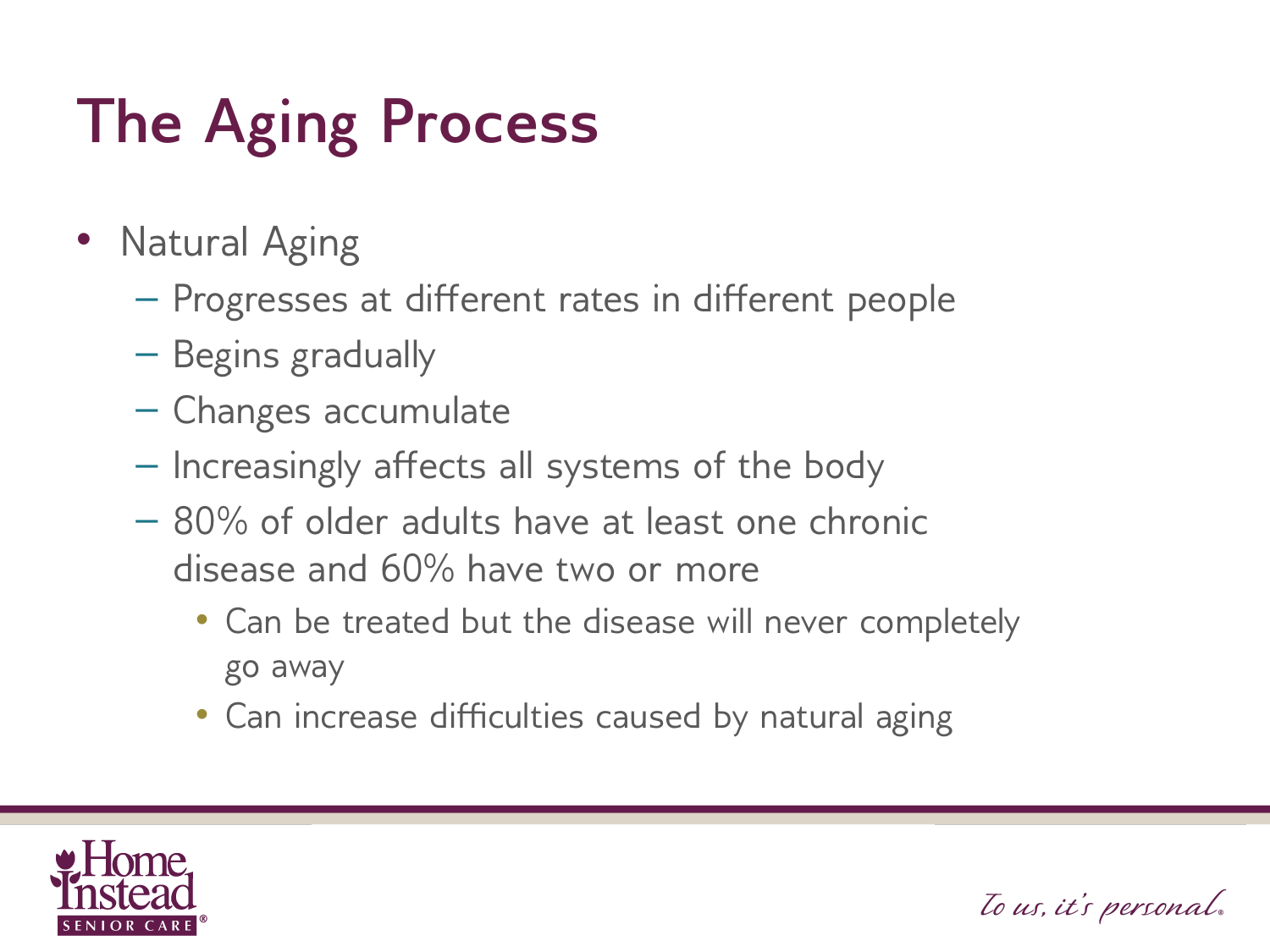

# The Aging Process
Natural Aging
Progresses at different rates in different people
Begins gradually
Changes accumulate
Increasingly affects all systems of the body
80% of older adults have at least one chronic disease and 60% have two or more
Can be treated but the disease will never completely go away
Can increase difficulties caused by natural aging